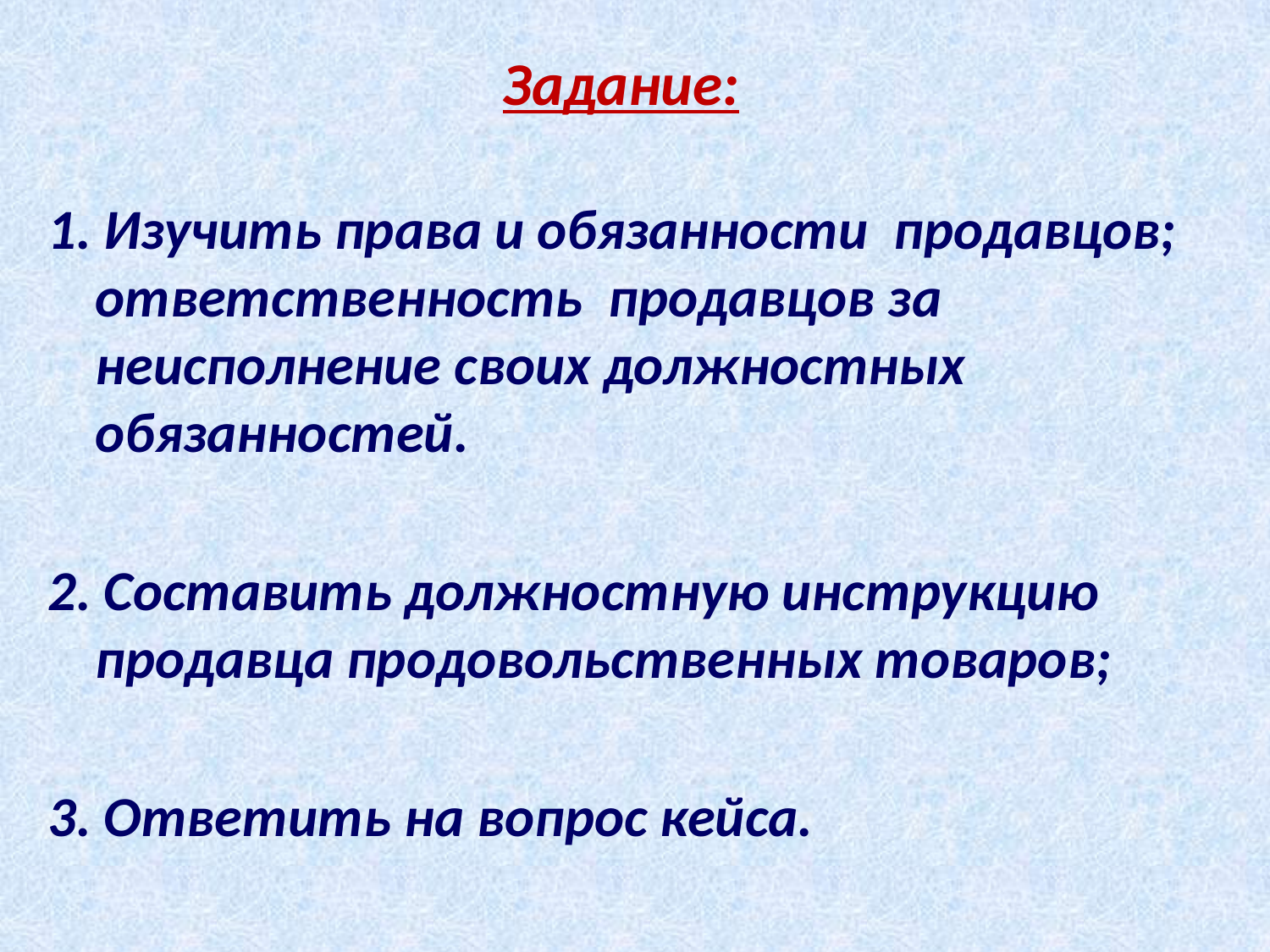

# Задание:
1. Изучить права и обязанности  продавцов; ответственность  продавцов за неисполнение своих должностных обязанностей.

2. Составить должностную инструкцию продавца продовольственных товаров;

3. Ответить на вопрос кейса.